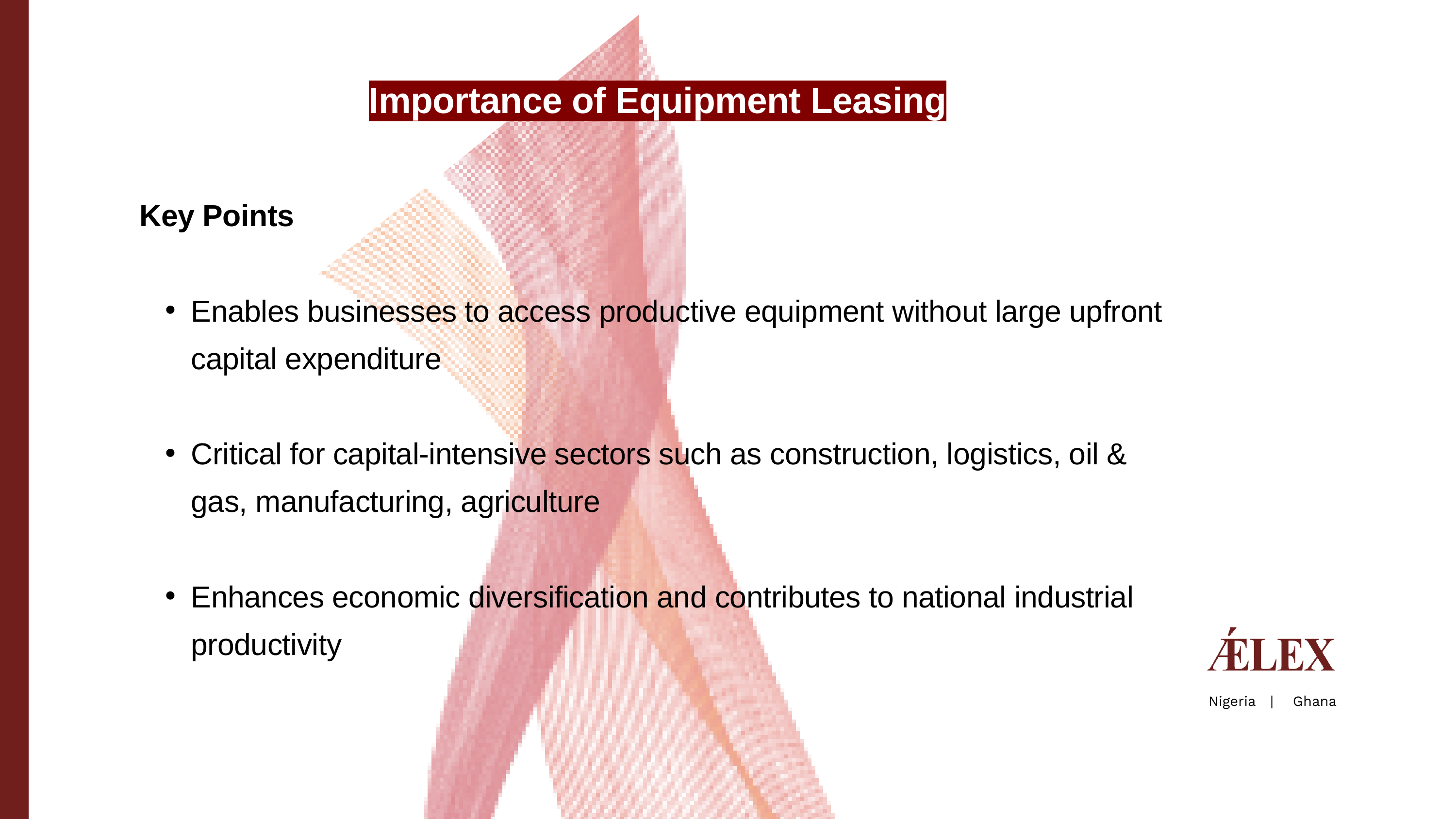

Importance of Equipment Leasing
Key Points

Enables businesses to access productive equipment without large upfront capital expenditure

Critical for capital-intensive sectors such as construction, logistics, oil & gas, manufacturing, agriculture

Enhances economic diversification and contributes to national industrial productivity

Nigeria   |    Ghana